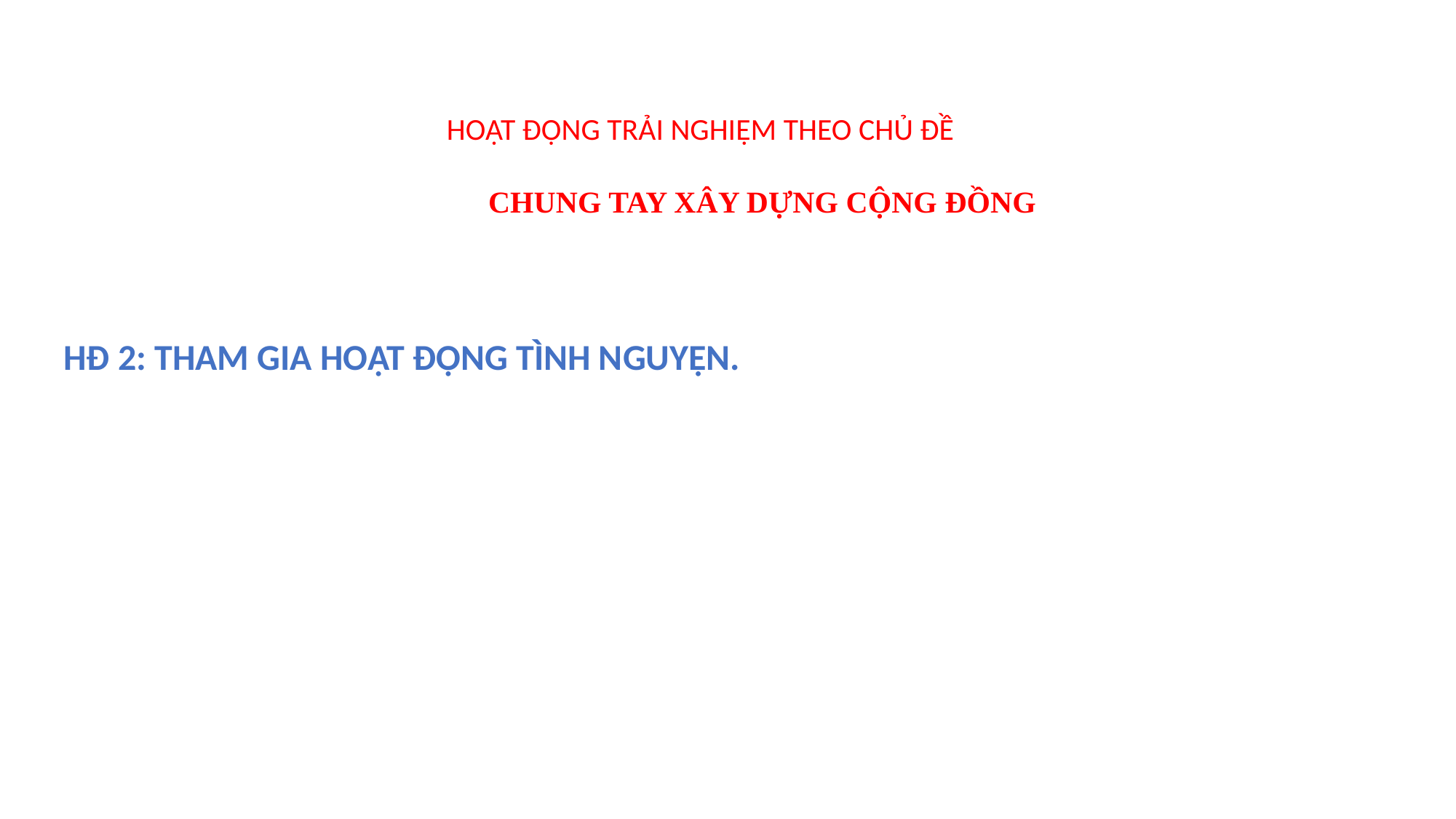

HOẠT ĐỘNG TRẢI NGHIỆM THEO CHỦ ĐỀ

                          CHUNG TAY XÂY DỰNG CỘNG ĐỒNG

HĐ 2: THAM GIA HOẠT ĐỘNG TÌNH NGUYỆN.